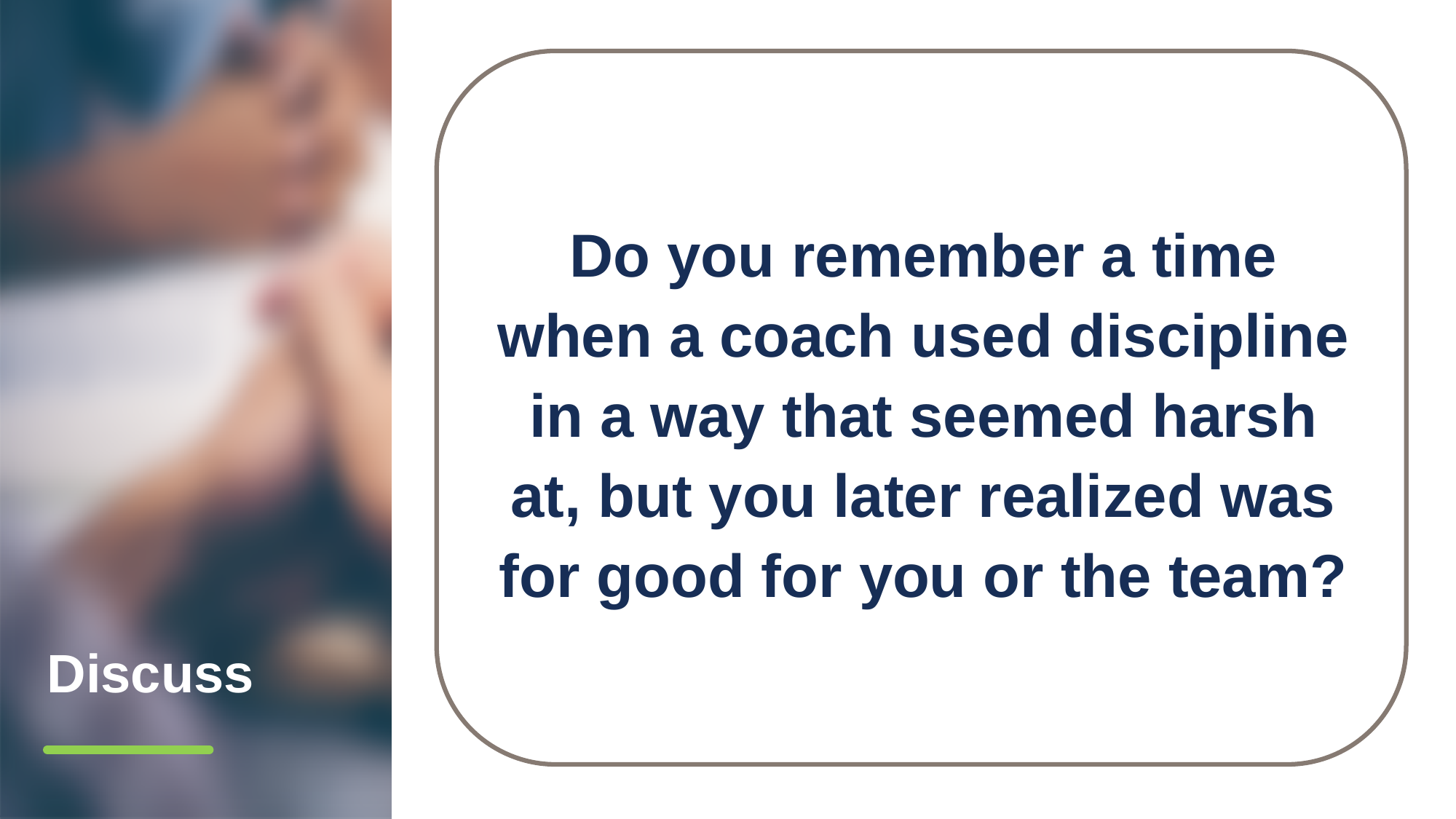

Do you remember a time when a coach used discipline in a way that seemed harsh at, but you later realized was for good for you or the team?
# Discuss